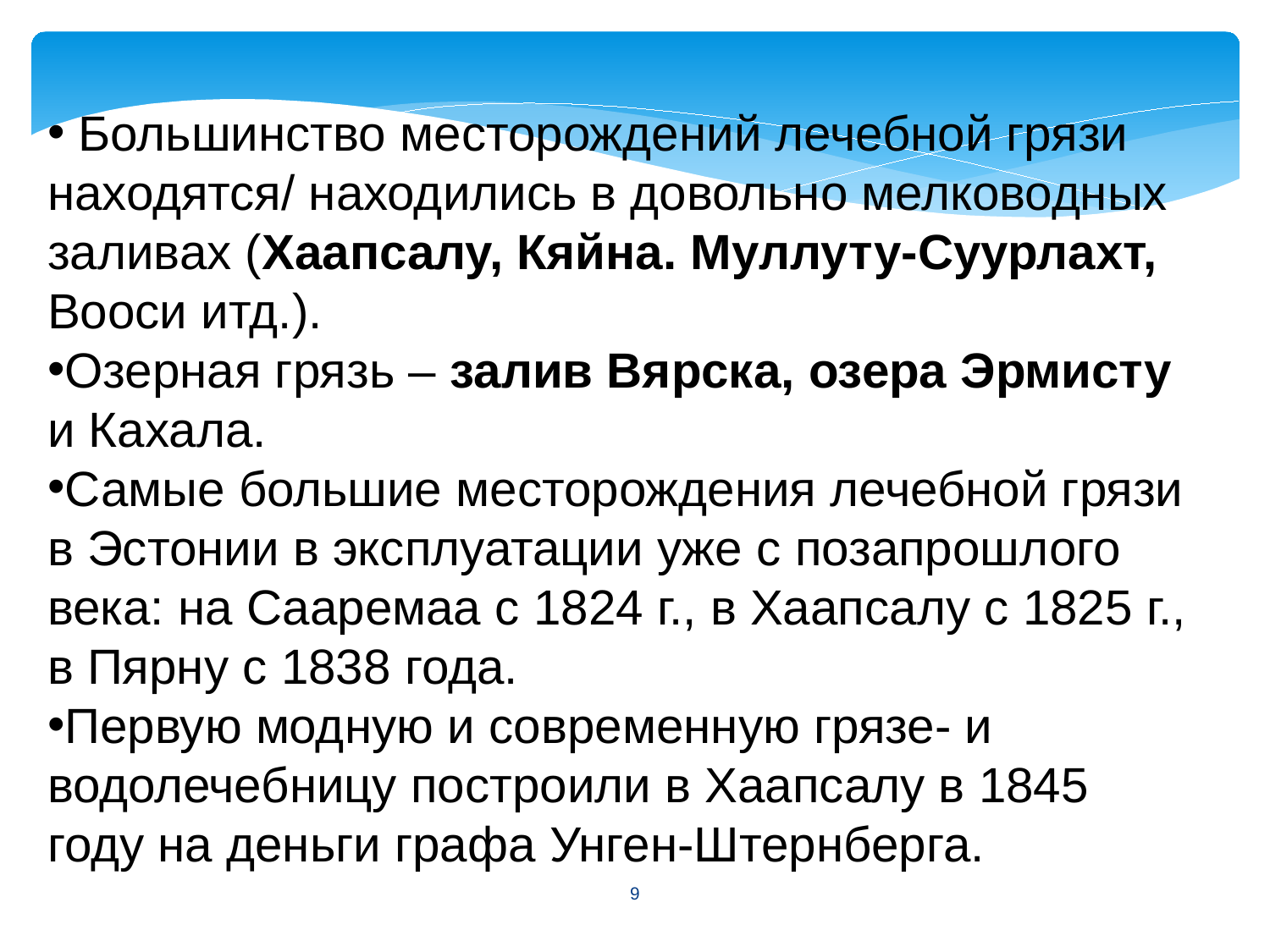

Большинство месторождений лечебной грязи находятся/ находились в довольно мелководных заливах (Хаапсалу, Кяйна. Муллуту-Суурлахт, Вооси итд.).
Озерная грязь – залив Вярска, озера Эрмисту и Кахала.
Самые большие месторождения лечебной грязи в Эстонии в эксплуатации уже с позапрошлого века: на Сааремаа с 1824 г., в Хаапсалу с 1825 г., в Пярну с 1838 года.
Первую модную и современную грязе- и водолечебницу построили в Хаапсалу в 1845 году на деньги графа Унген-Штернберга.

9